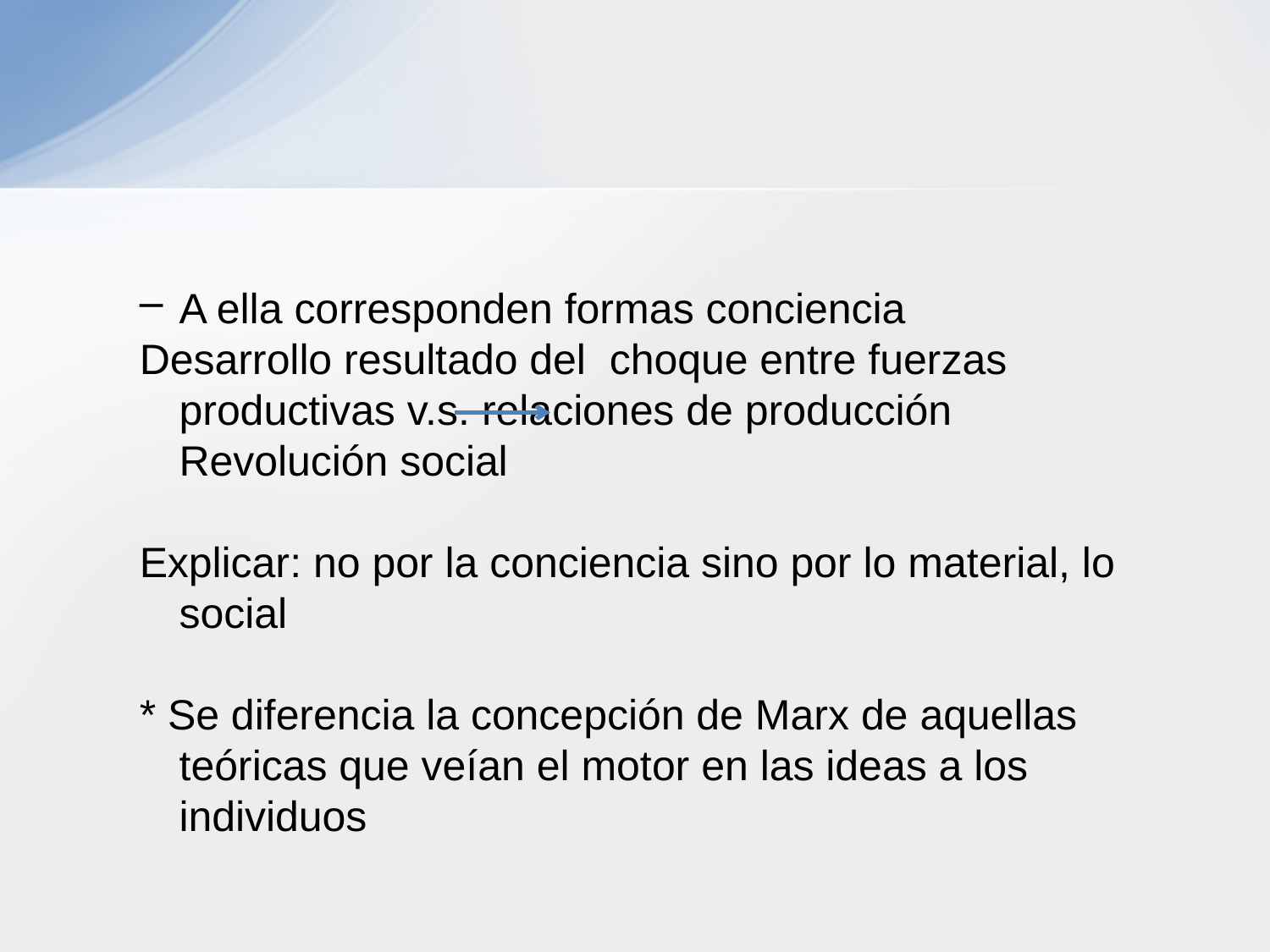

A ella corresponden formas conciencia
Desarrollo resultado del  choque entre fuerzas productivas v.s. relaciones de producción                   Revolución social

Explicar: no por la conciencia sino por lo material, lo social

* Se diferencia la concepción de Marx de aquellas teóricas que veían el motor en las ideas a los individuos